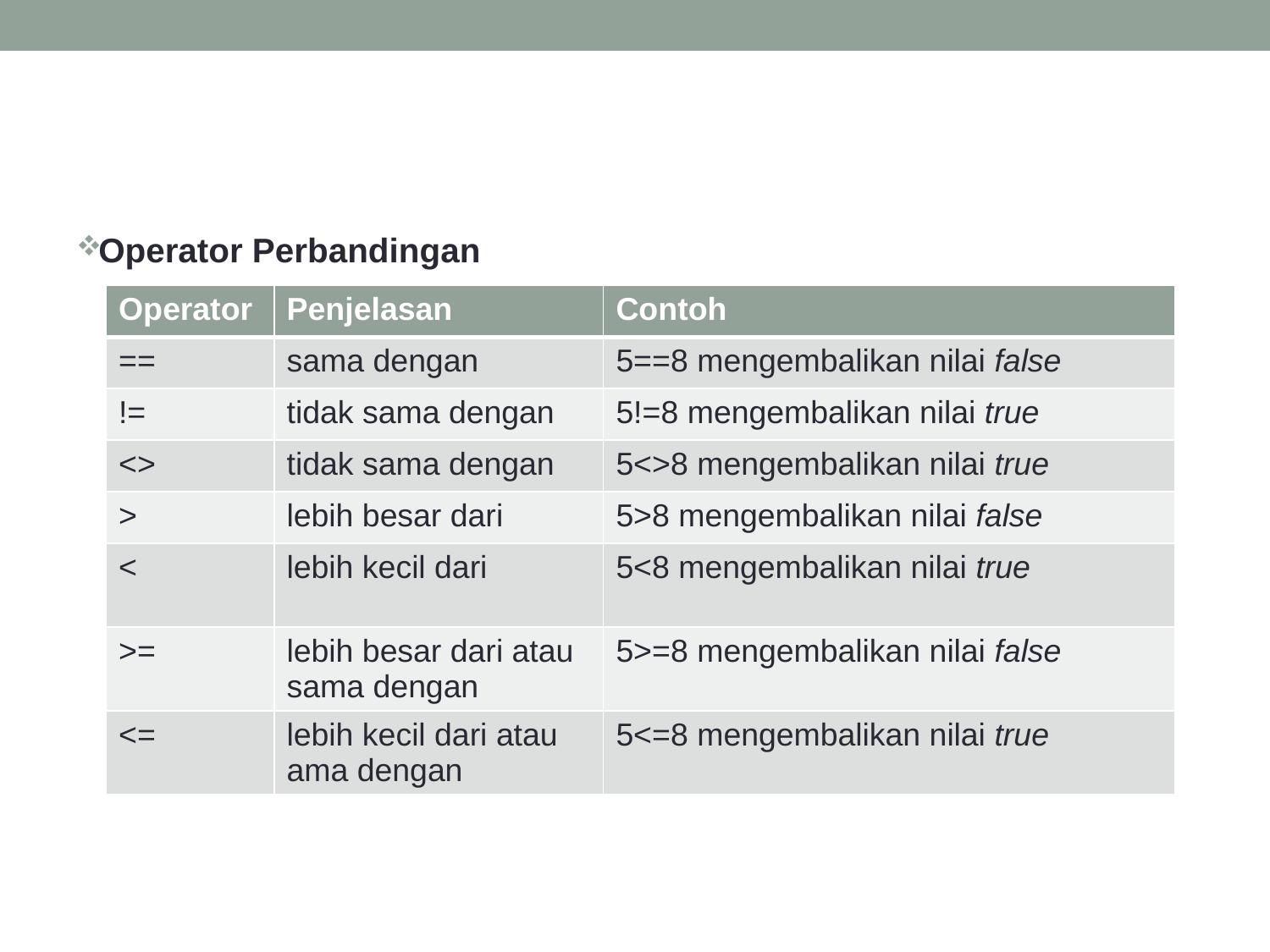

#
Operator Perbandingan
| Operator | Penjelasan | Contoh |
| --- | --- | --- |
| == | sama dengan | 5==8 mengembalikan nilai false |
| != | tidak sama dengan | 5!=8 mengembalikan nilai true |
| <> | tidak sama dengan | 5<>8 mengembalikan nilai true |
| > | lebih besar dari | 5>8 mengembalikan nilai false |
| < | lebih kecil dari | 5<8 mengembalikan nilai true |
| >= | lebih besar dari atau sama dengan | 5>=8 mengembalikan nilai false |
| <= | lebih kecil dari atau ama dengan | 5<=8 mengembalikan nilai true |